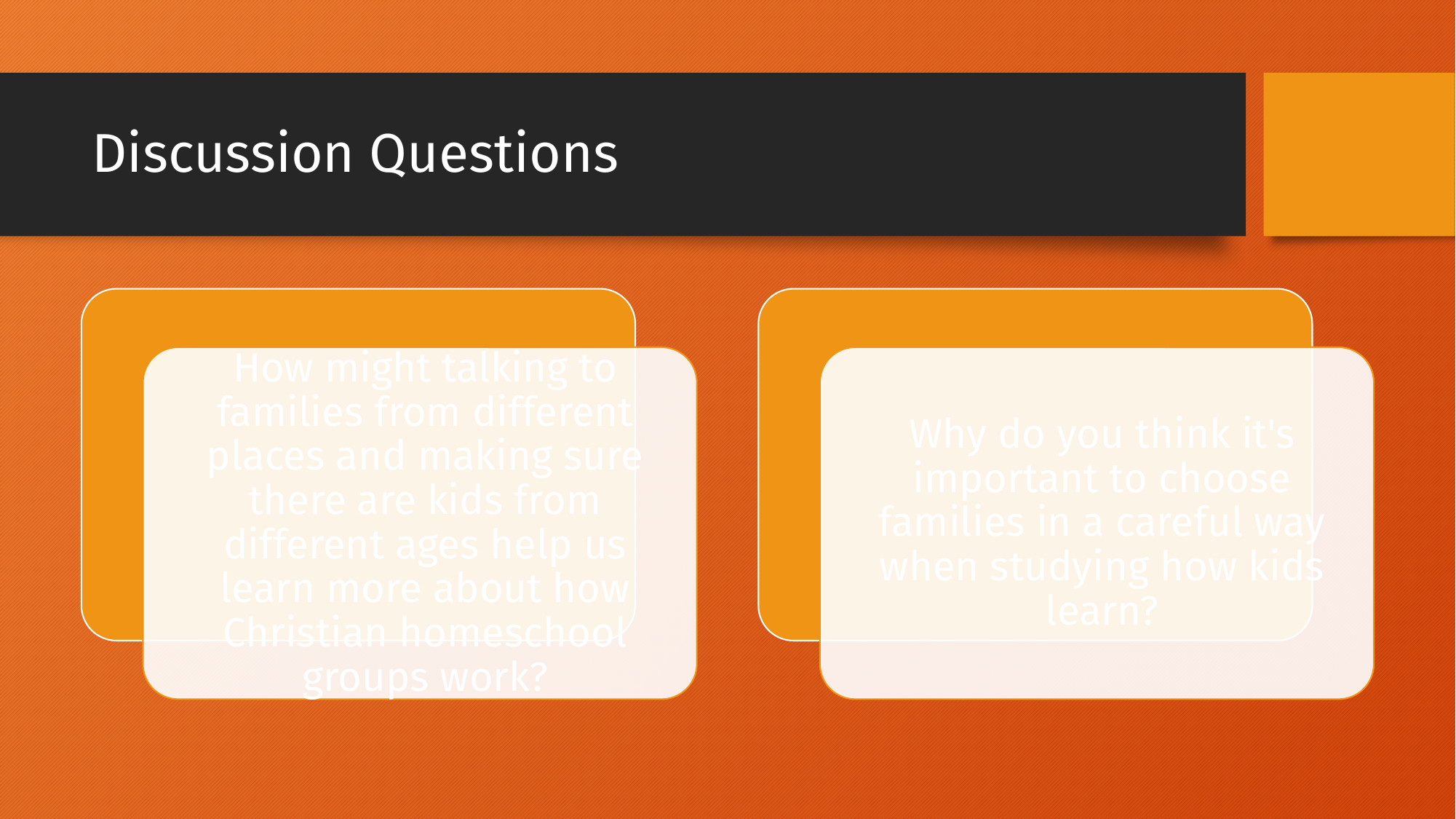

# Discussion Questions
How might talking to families from different places and making sure there are kids from different ages help us learn more about how Christian homeschool groups work?
Why do you think it's important to choose families in a careful way when studying how kids learn?